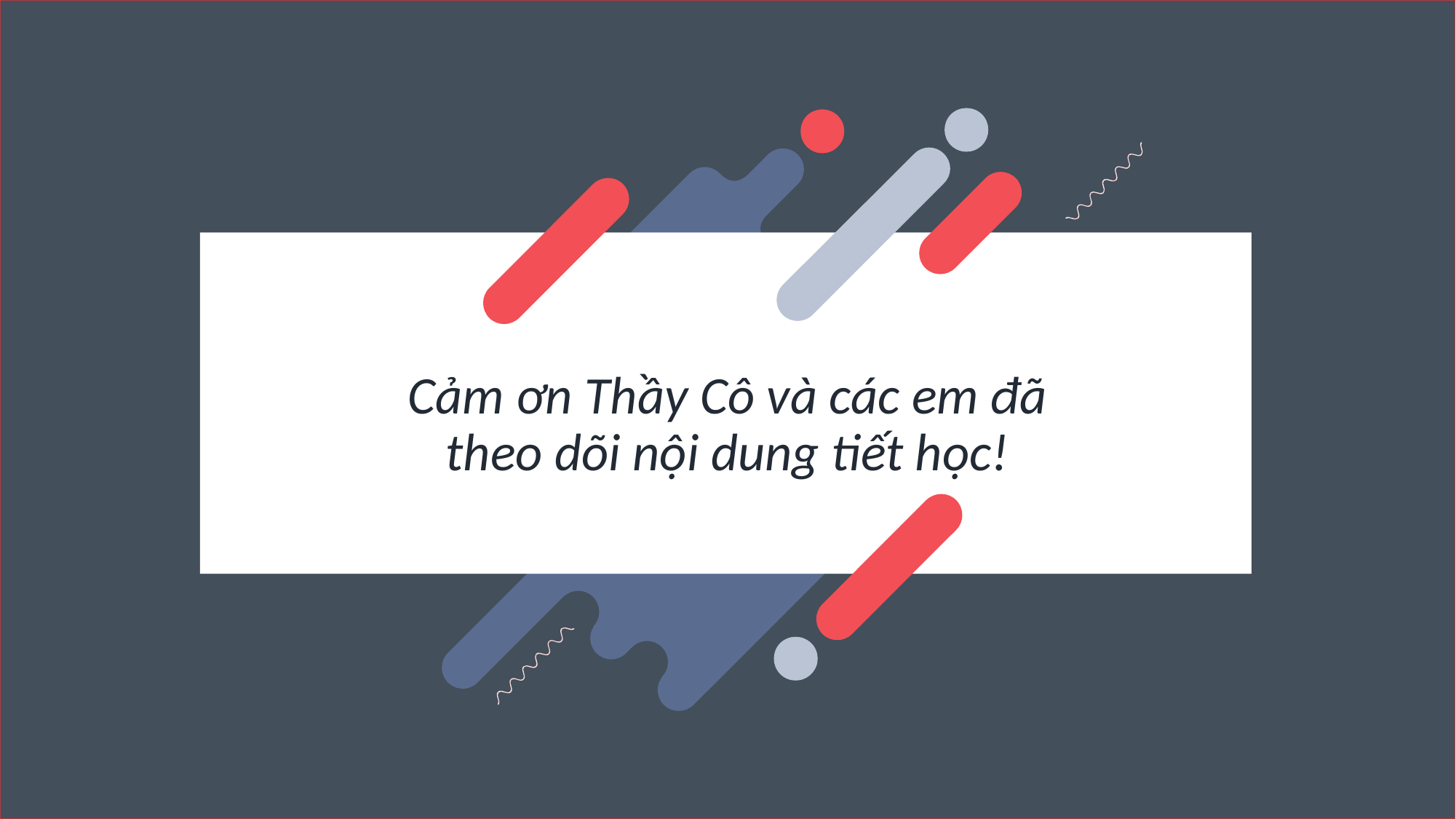

Cảm ơn Thầy Cô và các em đã theo dõi nội dung tiết học!